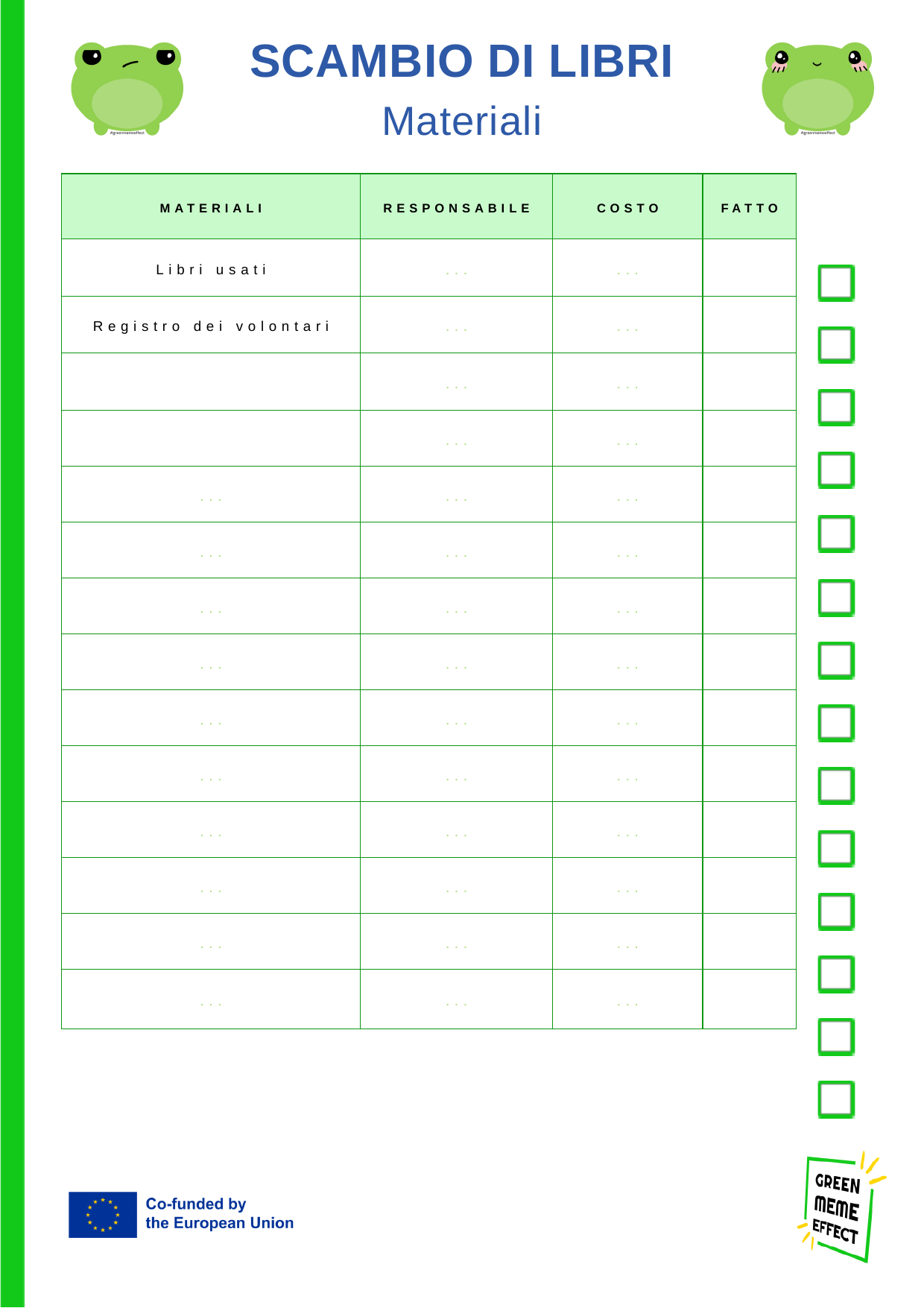

SCAMBIO DI LIBRI
Materiali
| MATERIALI | RESPONSABILE | COSTO | FATTO |
| --- | --- | --- | --- |
| Libri usati | ... | ... |  |
| Registro dei volontari | ... | ... |  |
|  | ... | ... |  |
|  | ... | ... |  |
| ... | ... | ... |  |
| ... | ... | ... |  |
| ... | ... | ... |  |
| ... | ... | ... |  |
| ... | ... | ... |  |
| ... | ... | ... |  |
| ... | ... | ... |  |
| ... | ... | ... |  |
| ... | ... | ... |  |
| ... | ... | ... |  |